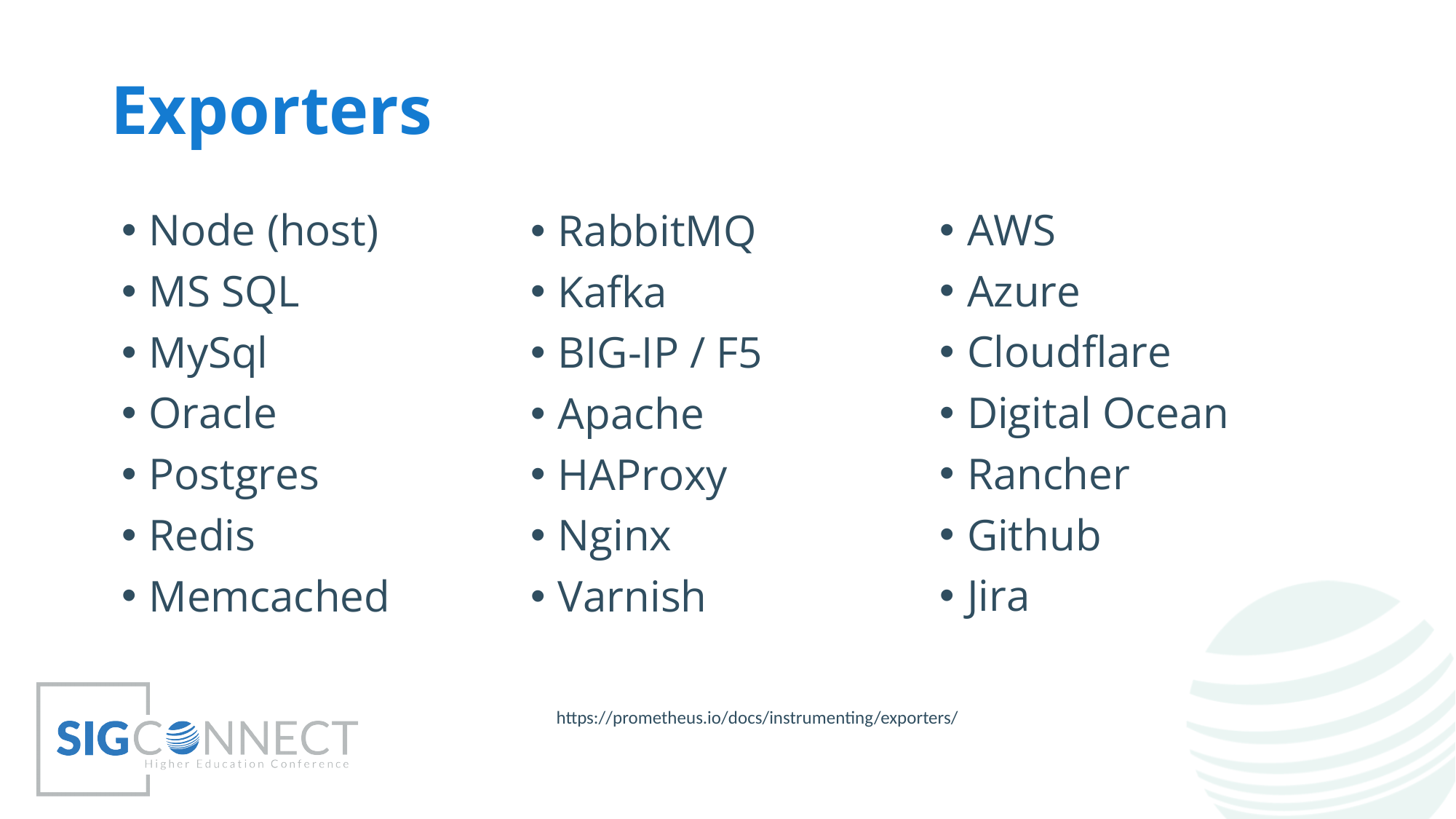

# Exporters
AWS
Azure
Cloudflare
Digital Ocean
Rancher
Github
Jira
Node (host)
MS SQL
MySql
Oracle
Postgres
Redis
Memcached

RabbitMQ
Kafka
BIG-IP / F5
Apache
HAProxy
Nginx
Varnish
https://prometheus.io/docs/instrumenting/exporters/